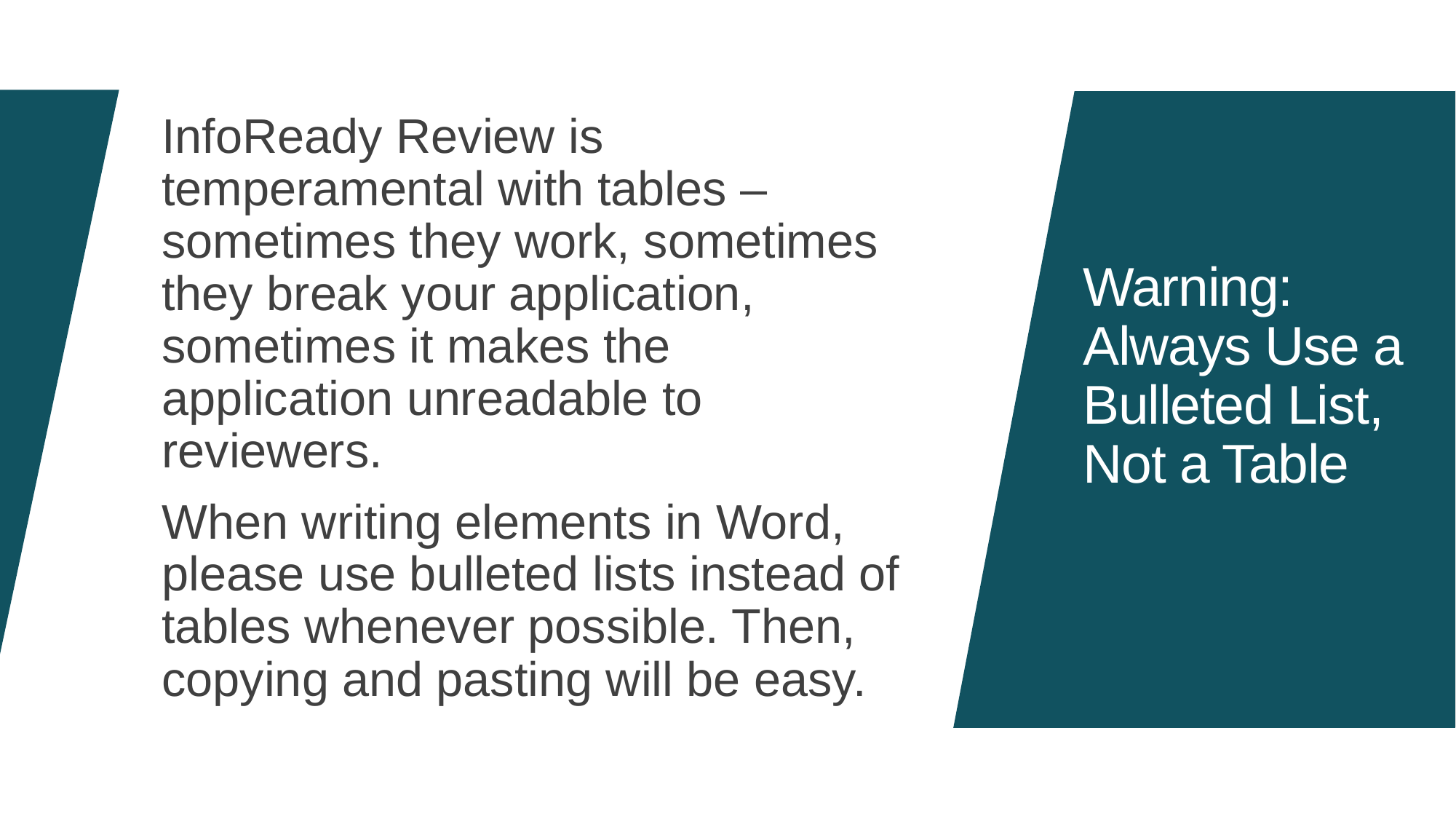

InfoReady Review is temperamental with tables – sometimes they work, sometimes they break your application, sometimes it makes the application unreadable to reviewers.
When writing elements in Word, please use bulleted lists instead of tables whenever possible. Then, copying and pasting will be easy.

# Warning: Always Use a Bulleted List, Not a Table